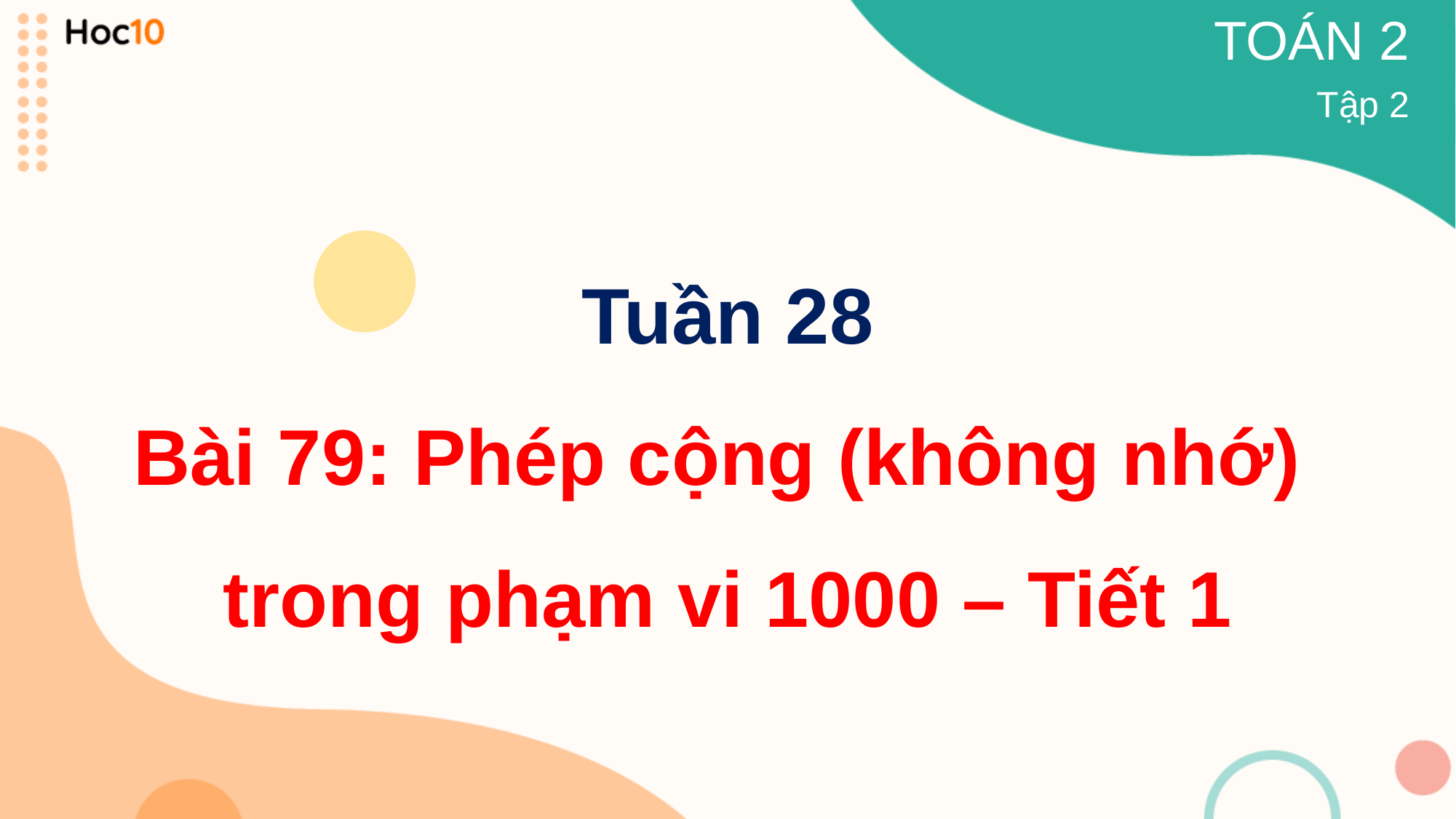

TOÁN 2
Tập 2
Tuần 28
Bài 79: Phép cộng (không nhớ)
trong phạm vi 1000 – Tiết 1